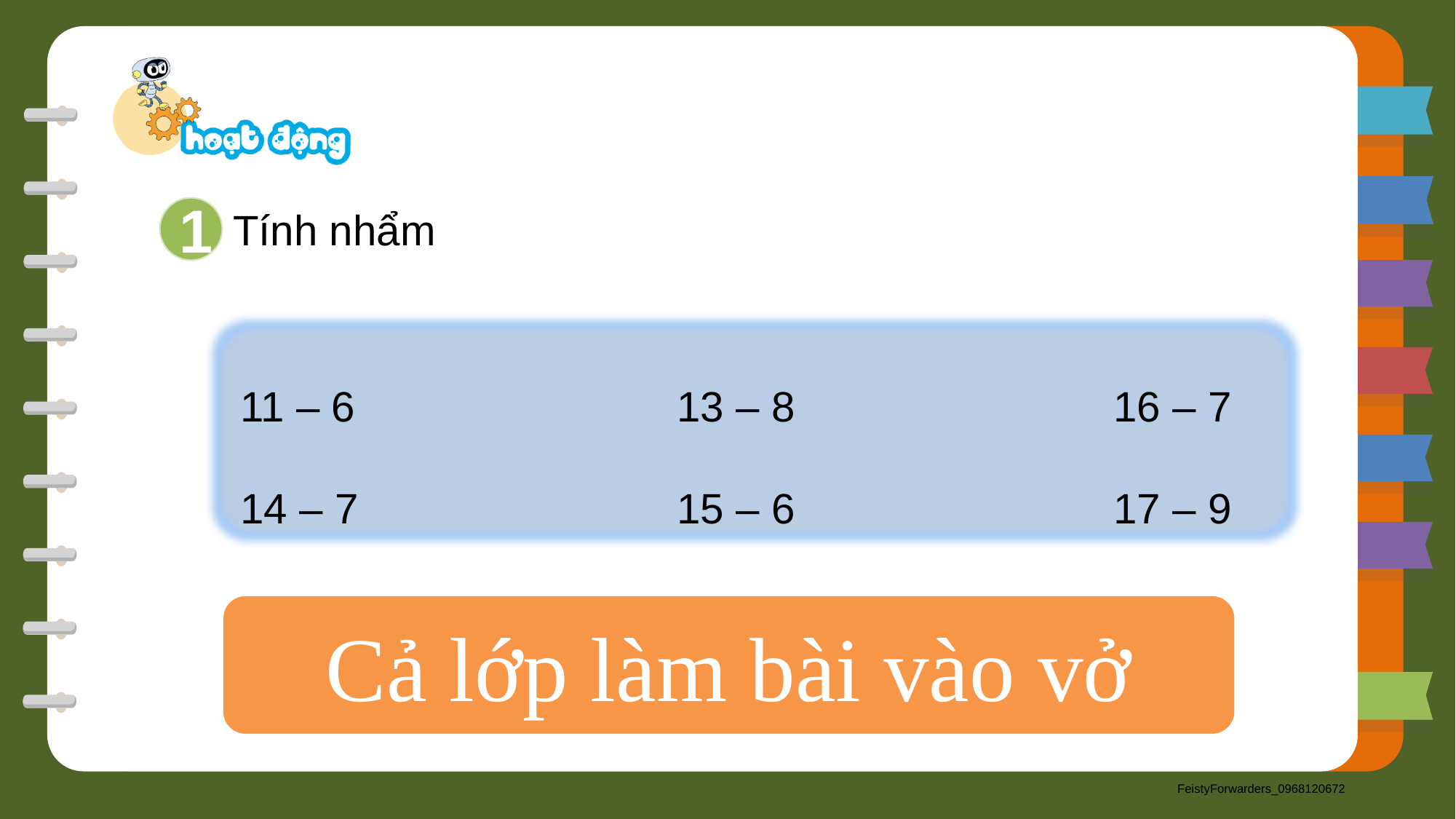

1
Tính nhẩm
11 – 6  			13 – 8 			16 – 7
14 – 7  			15 – 6  			17 – 9
Cả lớp làm bài vào vở